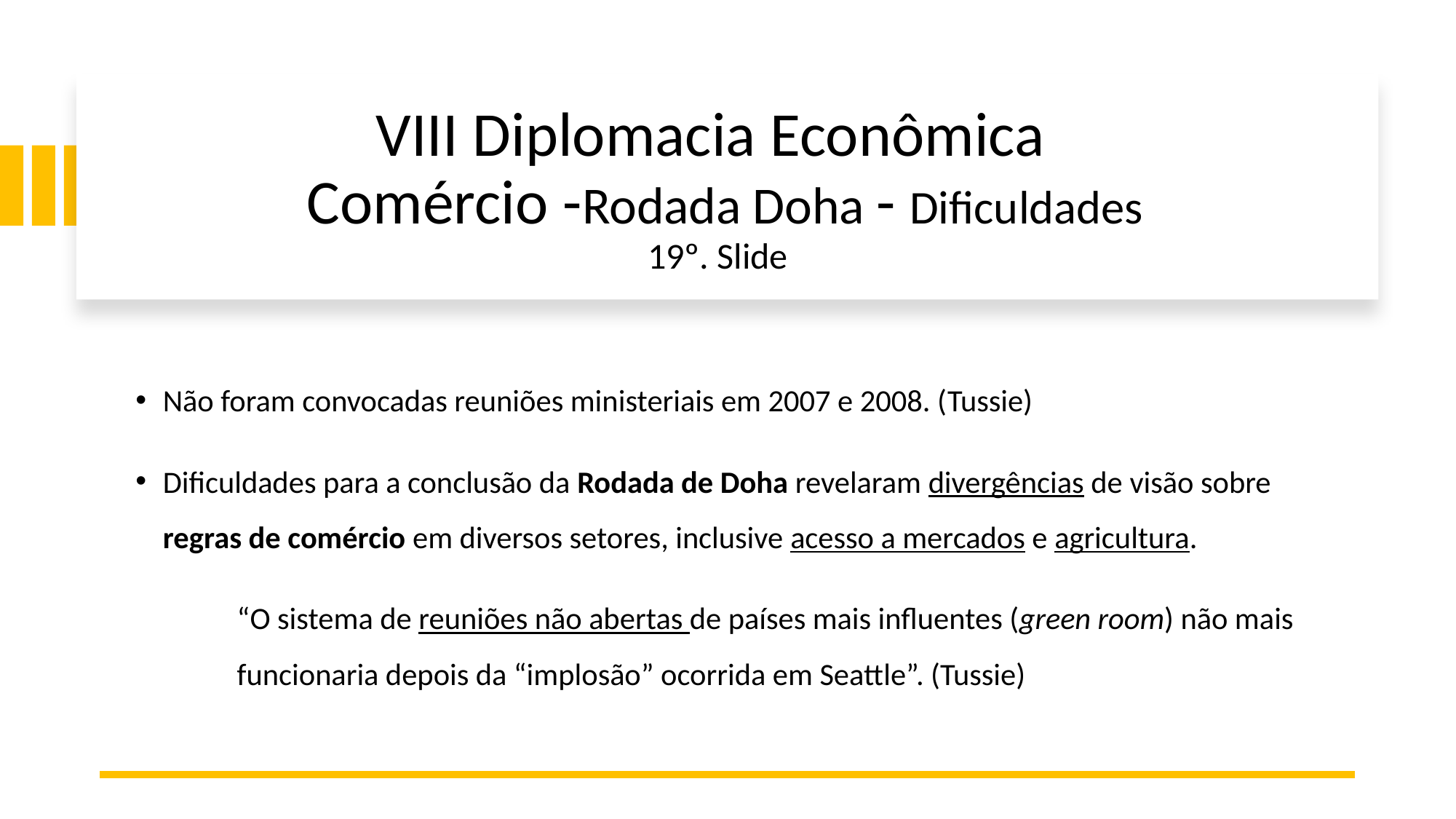

# VIII Diplomacia Econômica Comércio -Rodada Doha - Dificuldades 19º. Slide

Não foram convocadas reuniões ministeriais em 2007 e 2008. (Tussie)
Dificuldades para a conclusão da Rodada de Doha revelaram divergências de visão sobre regras de comércio em diversos setores, inclusive acesso a mercados e agricultura.
	“O sistema de reuniões não abertas de países mais influentes (green room) não mais 	funcionaria depois da “implosão” ocorrida em Seattle”. (Tussie)